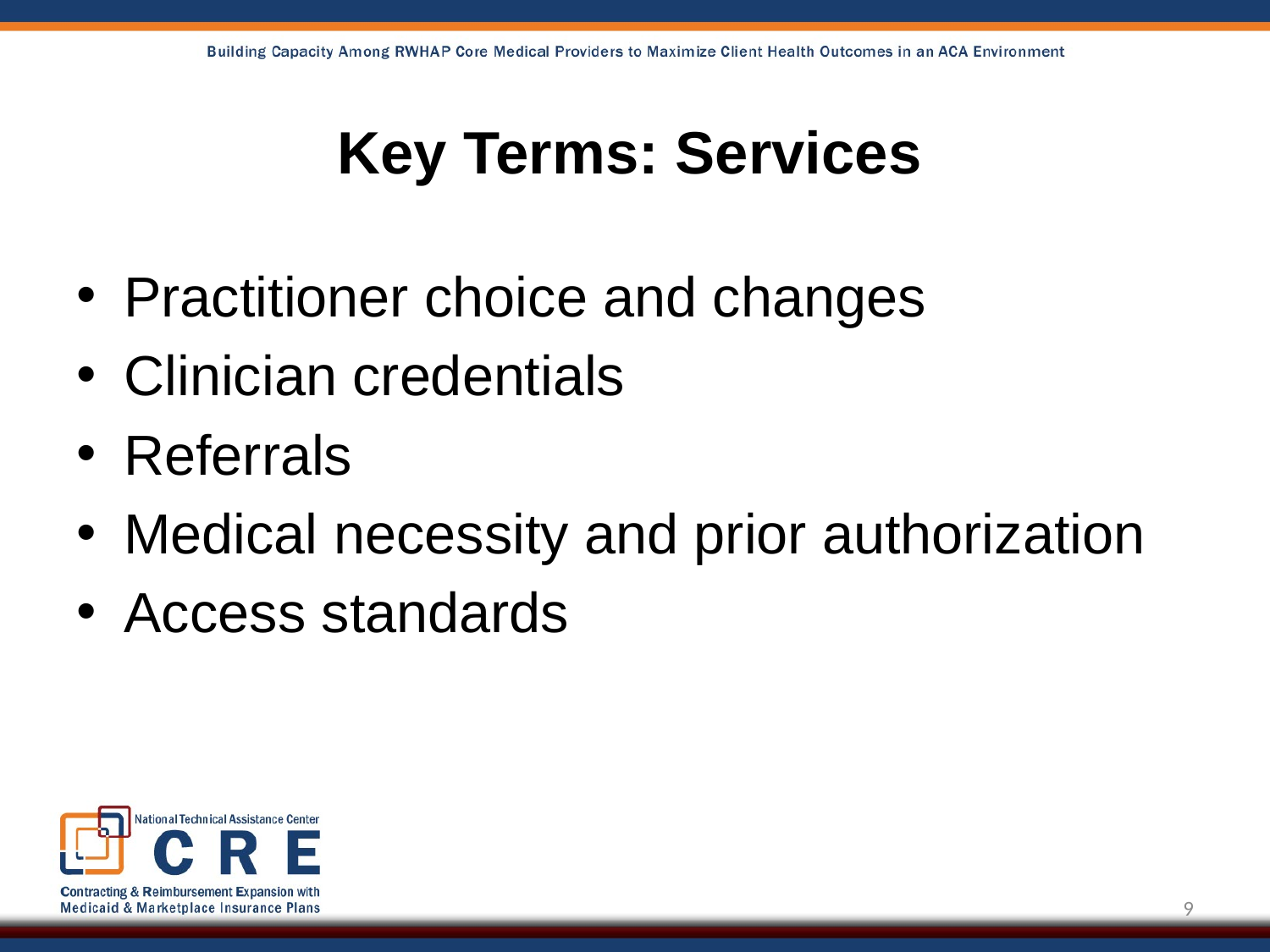

# Key Terms: Services
Practitioner choice and changes
Clinician credentials
Referrals
Medical necessity and prior authorization
Access standards
9